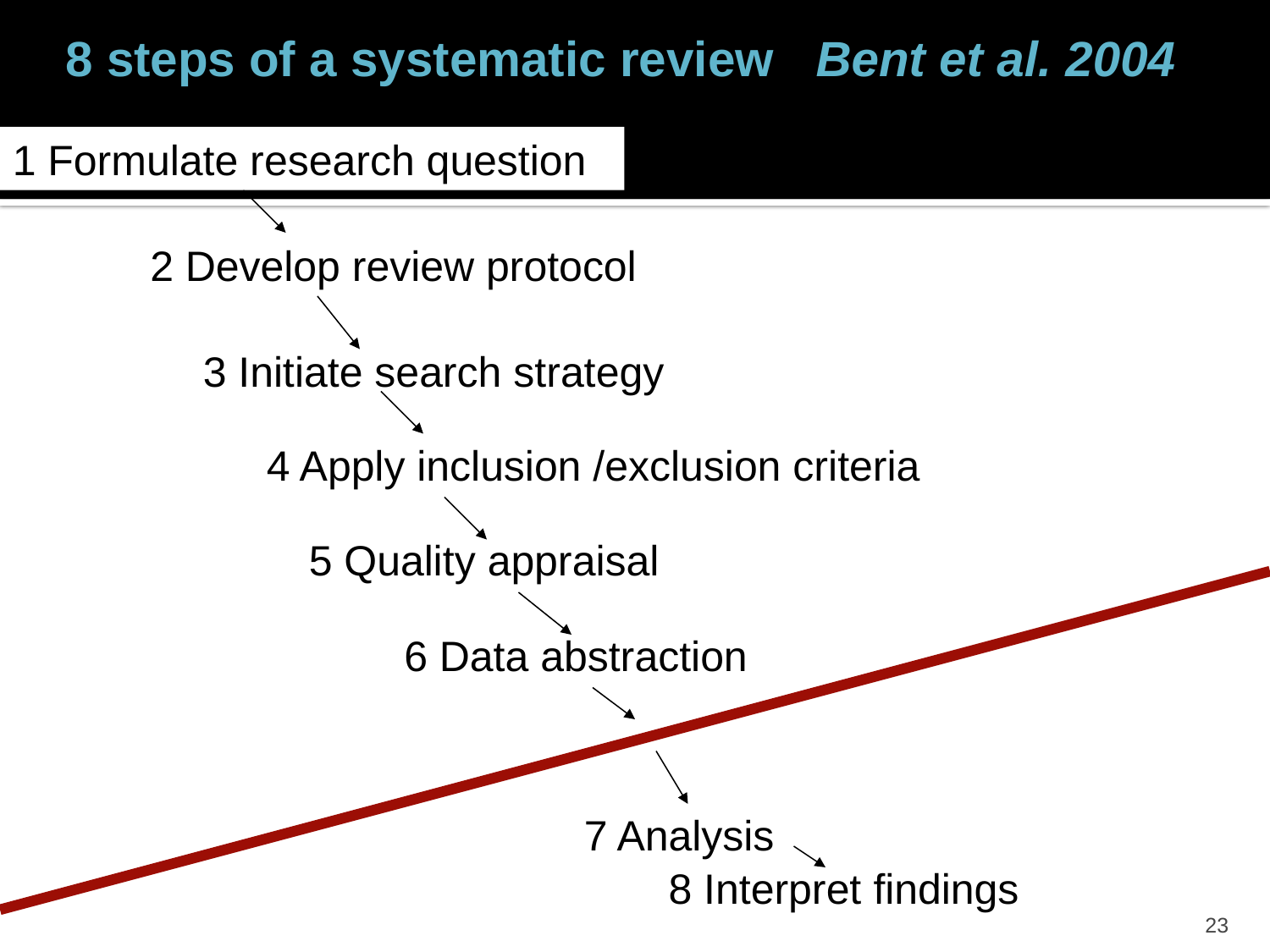

8 steps of a systematic review   Bent et al. 2004
1 Formulate research question

2 Develop review protocol

3 Initiate search strategy

4 Apply inclusion /exclusion criteria

5 Quality appraisal

6 Data abstraction

7 Analysis

8 Interpret findings
23